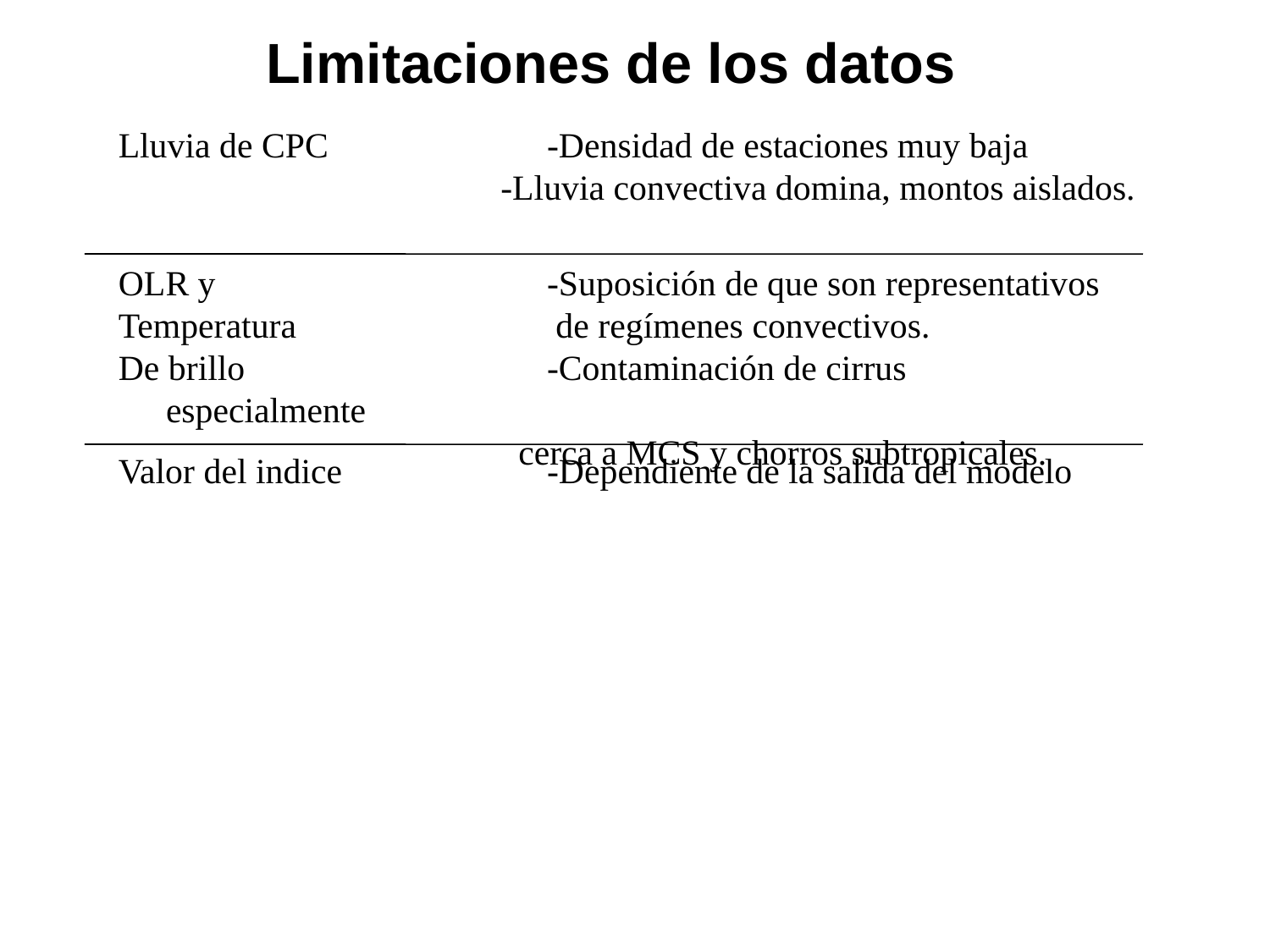

Limitaciones de los datos
Lluvia de CPC		-Densidad de estaciones muy baja
                                           -Lluvia convectiva domina, montos aislados.

OLR y			-Suposición de que son representativos
Temperatura		 de regímenes convectivos.
De brillo			-Contaminación de cirrus especialmente
                                             cerca a MCS y chorros subtropicales.
Valor del indice		-Dependiente de la salida del modelo